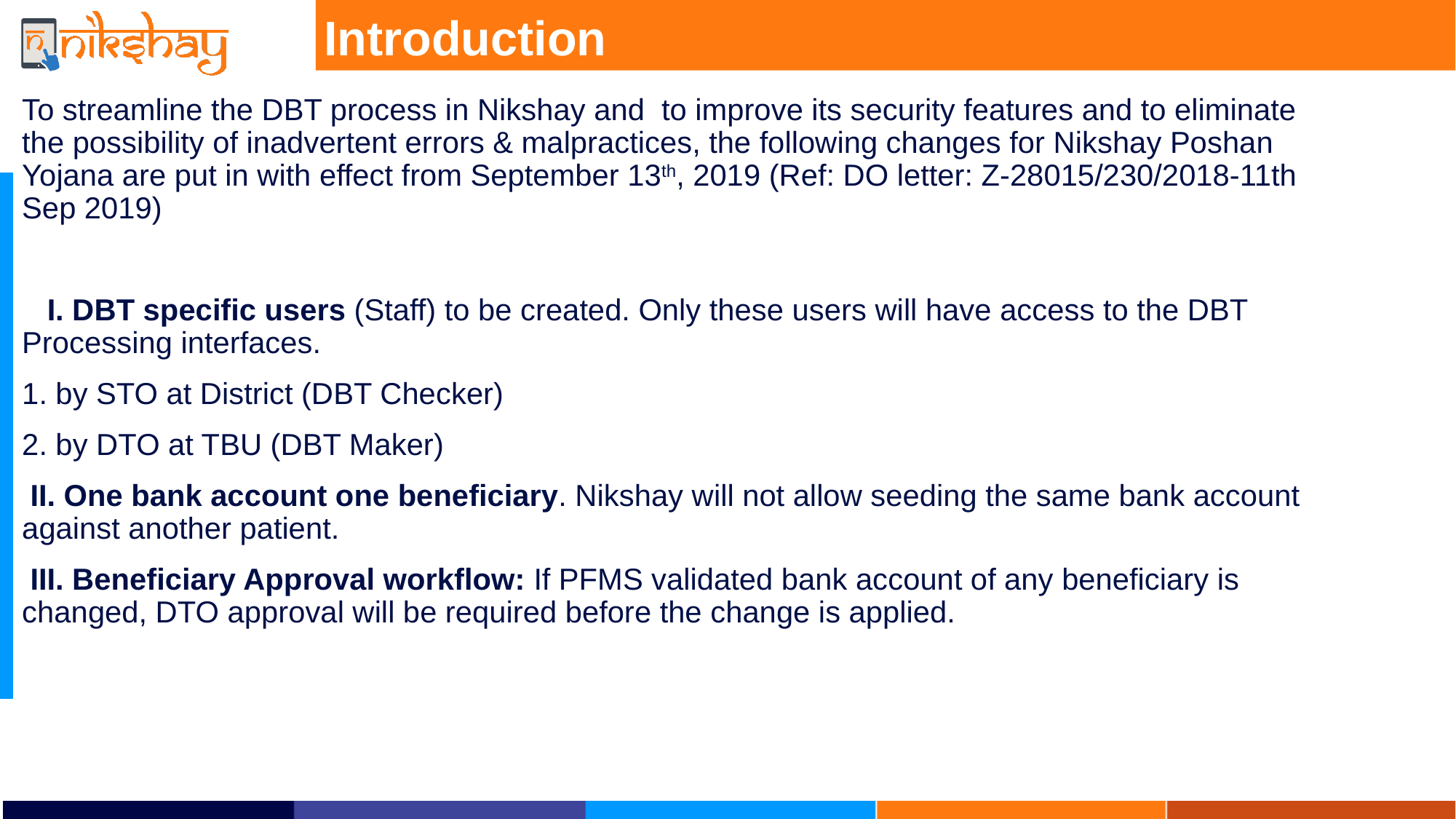

Introduction
To streamline the DBT process in Nikshay and  to improve its security features and to eliminate the possibility of inadvertent errors & malpractices, the following changes for Nikshay Poshan Yojana are put in with effect from September 13th, 2019 (Ref: DO letter: Z-28015/230/2018-11th Sep 2019)

   I. DBT specific users (Staff) to be created. Only these users will have access to the DBT Processing interfaces.
1. by STO at District (DBT Checker)
2. by DTO at TBU (DBT Maker)
 II. One bank account one beneficiary. Nikshay will not allow seeding the same bank account against another patient.
 III. Beneficiary Approval workflow: If PFMS validated bank account of any beneficiary is changed, DTO approval will be required before the change is applied.